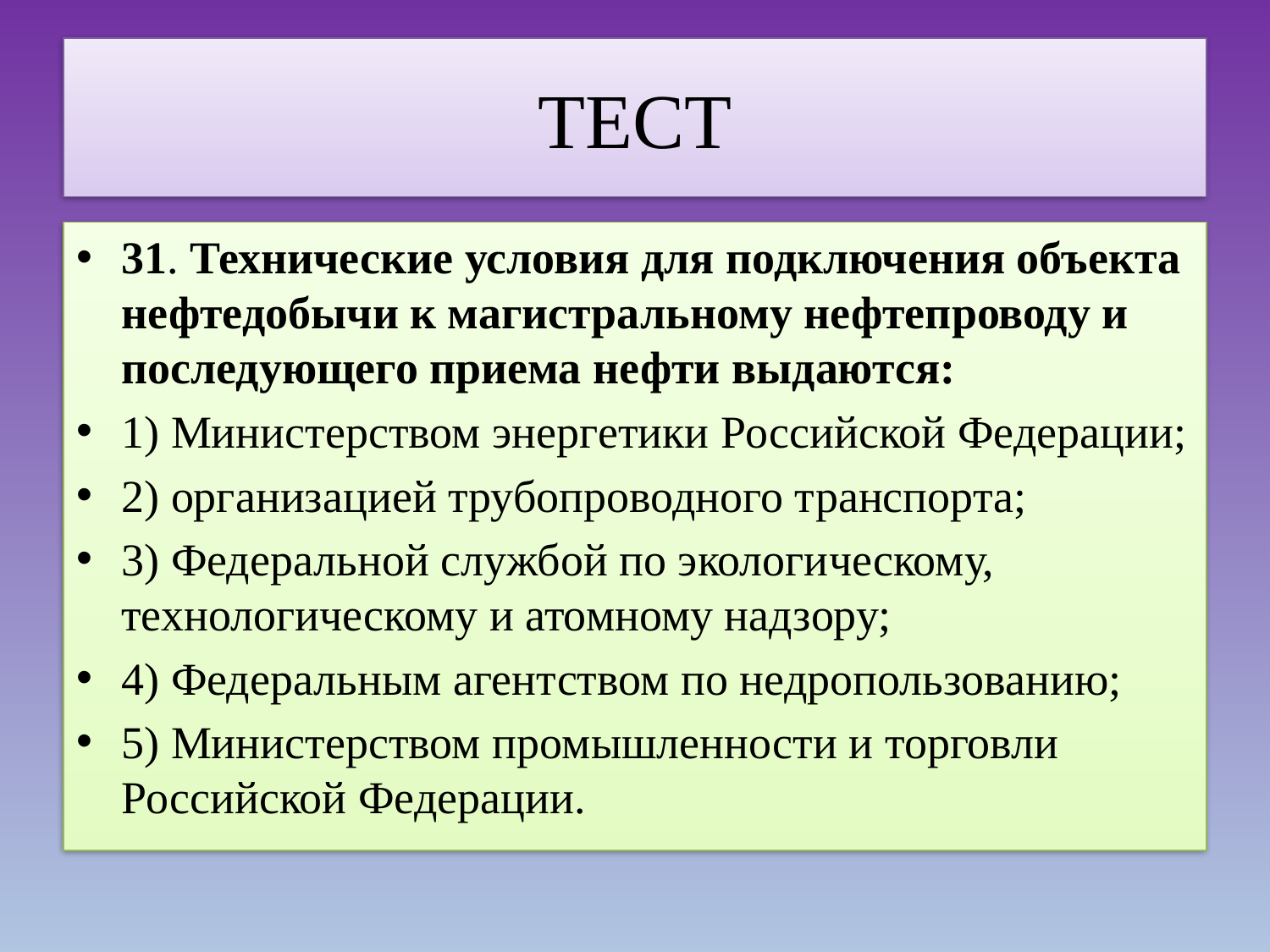

# ТЕСТ
31. Технические условия для подключения объекта нефтедобычи к магистральному нефтепроводу и последующего приема нефти выдаются:
1) Министерством энергетики Российской Федерации;
2) организацией трубопроводного транспорта;
3) Федеральной службой по экологическому, технологическому и атомному надзору;
4) Федеральным агентством по недропользованию;
5) Министерством промышленности и торговли Российской Федерации.